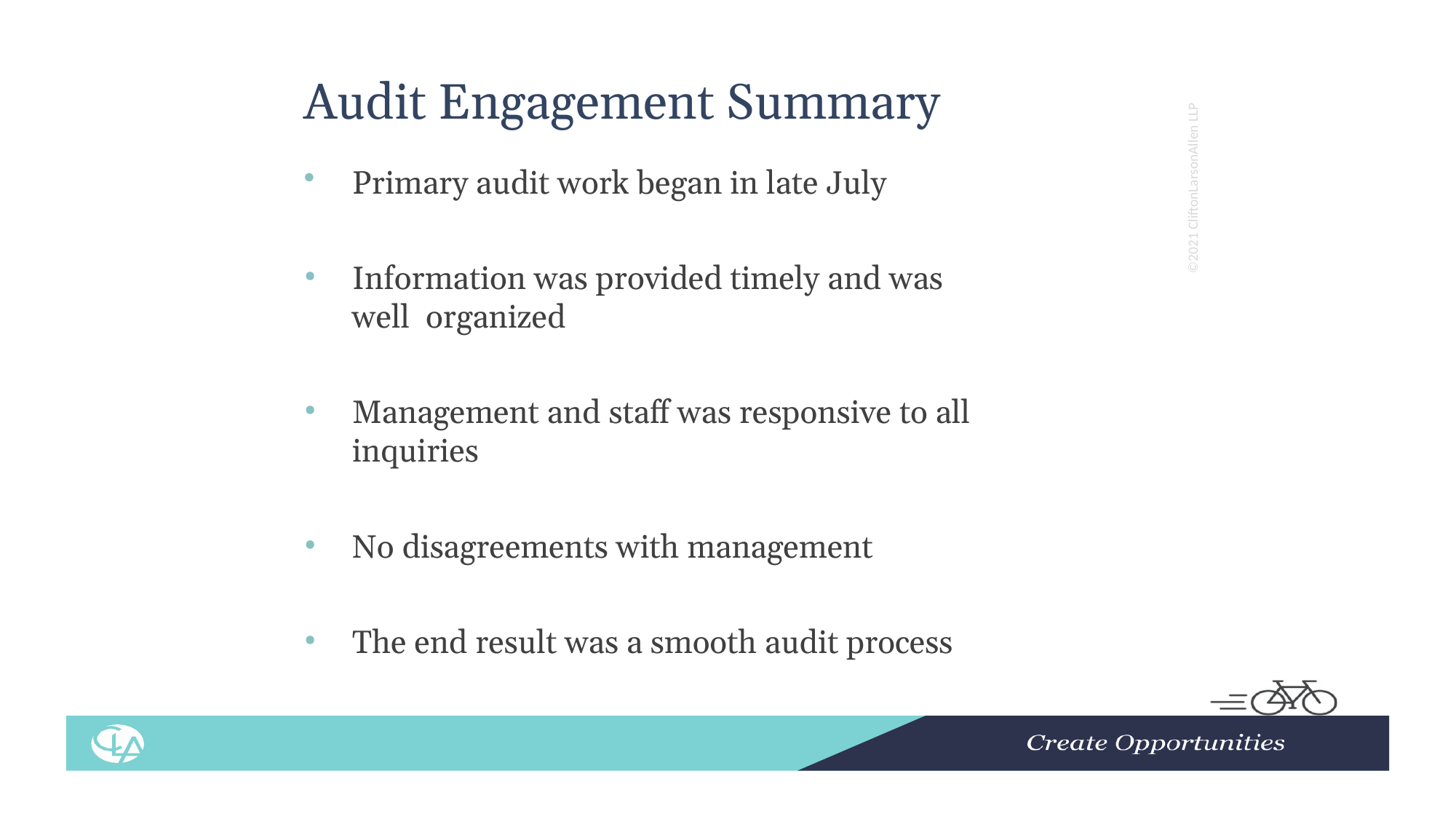

# Audit Engagement Summary
©2021 CliftonLarsonAllen LLP
Primary audit work began in late July

Information was provided timely and was well  organized

Management and staff was responsive to all inquiries

No disagreements with management

The end result was a smooth audit process